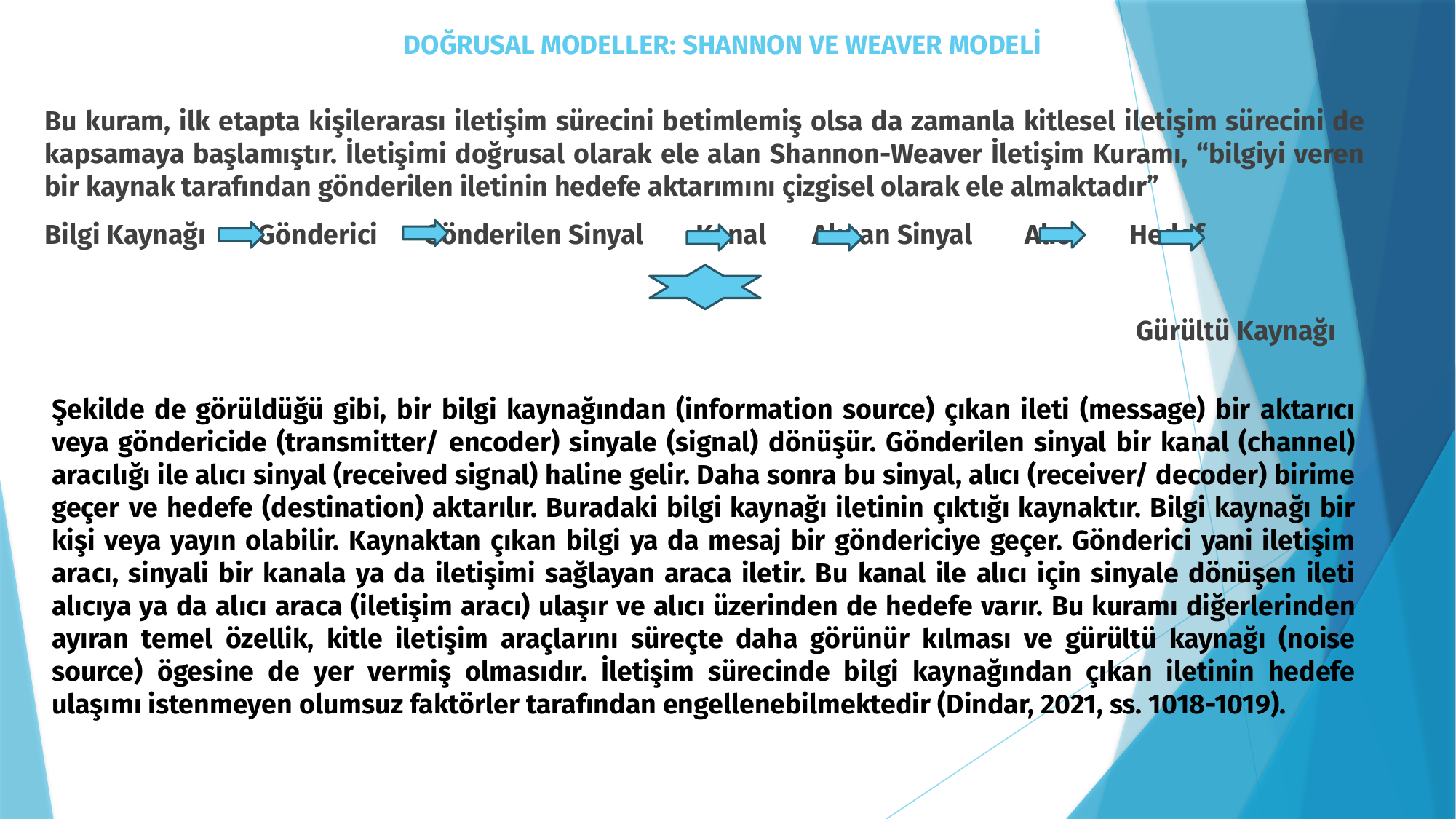

# DOĞRUSAL MODELLER: SHANNON VE WEAVER MODELİ
Bu kuram, ilk etapta kişilerarası iletişim sürecini betimlemiş olsa da zamanla kitlesel iletişim sürecini de kapsamaya başlamıştır. İletişimi doğrusal olarak ele alan Shannon-Weaver İletişim Kuramı, “bilgiyi veren bir kaynak tarafından gönderilen iletinin hedefe aktarımını çizgisel olarak ele almaktadır”
Bilgi Kaynağı        Gönderici       Gönderilen Sinyal        Kanal       Alınan Sinyal        Alıcı        Hedef

										Gürültü Kaynağı

Şekilde de görüldüğü gibi, bir bilgi kaynağından (information source) çıkan ileti (message) bir aktarıcı veya göndericide (transmitter/ encoder) sinyale (signal) dönüşür. Gönderilen sinyal bir kanal (channel) aracılığı ile alıcı sinyal (received signal) haline gelir. Daha sonra bu sinyal, alıcı (receiver/ decoder) birime geçer ve hedefe (destination) aktarılır. Buradaki bilgi kaynağı iletinin çıktığı kaynaktır. Bilgi kaynağı bir kişi veya yayın olabilir. Kaynaktan çıkan bilgi ya da mesaj bir göndericiye geçer. Gönderici yani iletişim aracı, sinyali bir kanala ya da iletişimi sağlayan araca iletir. Bu kanal ile alıcı için sinyale dönüşen ileti alıcıya ya da alıcı araca (iletişim aracı) ulaşır ve alıcı üzerinden de hedefe varır. Bu kuramı diğerlerinden ayıran temel özellik, kitle iletişim araçlarını süreçte daha görünür kılması ve gürültü kaynağı (noise source) ögesine de yer vermiş olmasıdır. İletişim sürecinde bilgi kaynağından çıkan iletinin hedefe ulaşımı istenmeyen olumsuz faktörler tarafından engellenebilmektedir (Dindar, 2021, ss. 1018-1019).